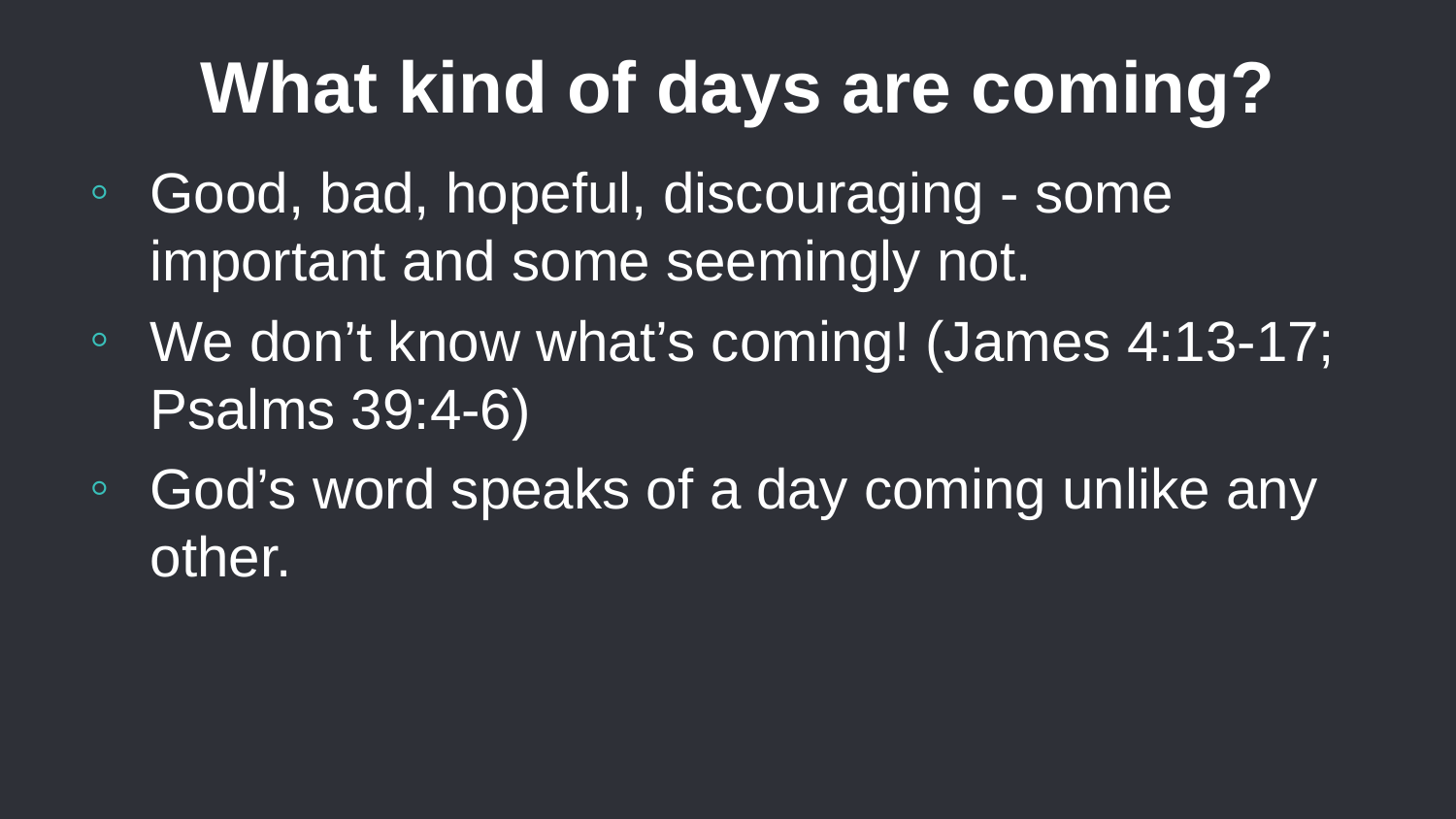

# What kind of days are coming?
Good, bad, hopeful, discouraging - some important and some seemingly not.
We don’t know what’s coming! (James 4:13-17; Psalms 39:4-6)
God’s word speaks of a day coming unlike any other.